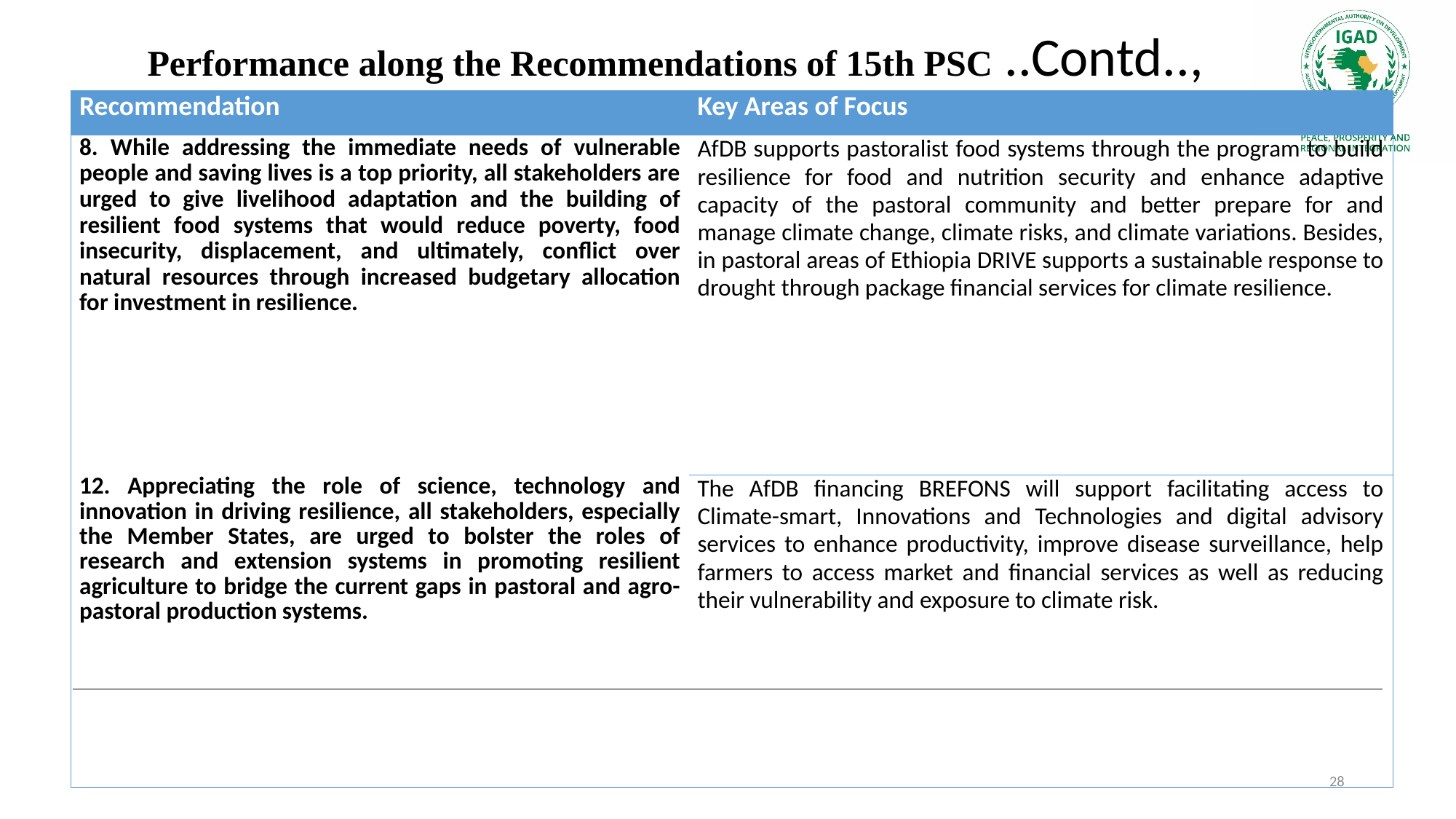

# Performance along the Recommendations of 15th PSC ..Contd..,
| Recommendation | Key Areas of Focus |
| --- | --- |
| 8. While addressing the immediate needs of vulnerable people and saving lives is a top priority, all stakeholders are urged to give livelihood adaptation and the building of resilient food systems that would reduce poverty, food insecurity, displacement, and ultimately, conflict over natural resources through increased budgetary allocation for investment in resilience. | AfDB supports pastoralist food systems through the program to build resilience for food and nutrition security and enhance adaptive capacity of the pastoral community and better prepare for and manage climate change, climate risks, and climate variations. Besides, in pastoral areas of Ethiopia DRIVE supports a sustainable response to drought through package financial services for climate resilience. |
| 12. Appreciating the role of science, technology and innovation in driving resilience, all stakeholders, especially the Member States, are urged to bolster the roles of research and extension systems in promoting resilient agriculture to bridge the current gaps in pastoral and agro-pastoral production systems. | The AfDB financing BREFONS will support facilitating access to Climate-smart, Innovations and Technologies and digital advisory services to enhance productivity, improve disease surveillance, help farmers to access market and financial services as well as reducing their vulnerability and exposure to climate risk. |
28